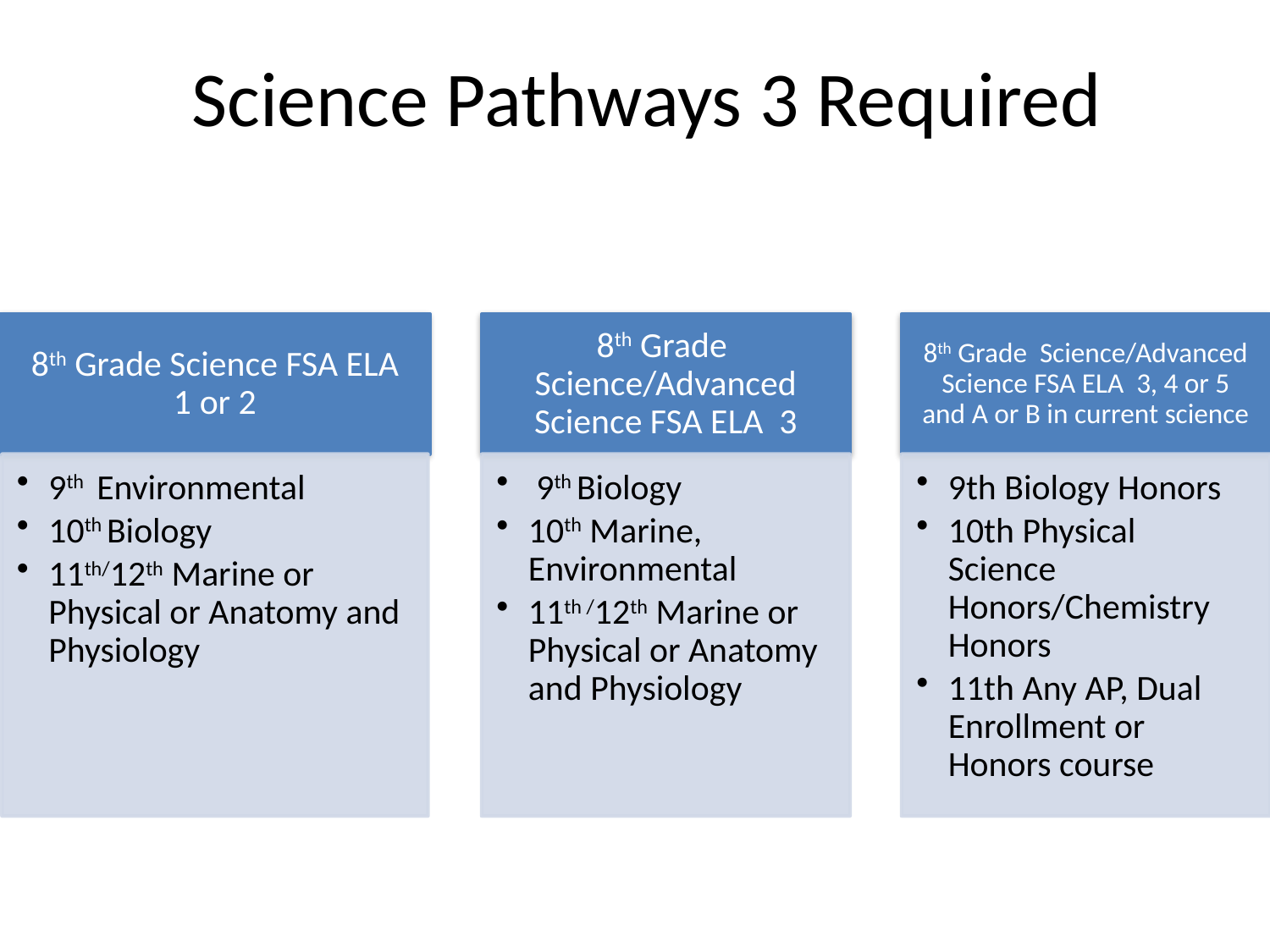

# Science Pathways 3 Required
8th Grade Science FSA ELA 1 or 2
9th  Environmental
10th Biology
11th/12th Marine or Physical or Anatomy and Physiology
8th Grade  Science/Advanced Science FSA ELA  3
 9th Biology
10th Marine, Environmental
11th /12th Marine or Physical or Anatomy and Physiology
8th Grade  Science/Advanced Science FSA ELA  3, 4 or 5 and A or B in current science
9th Biology Honors
10th Physical Science Honors/Chemistry Honors
11th Any AP, Dual Enrollment or Honors course